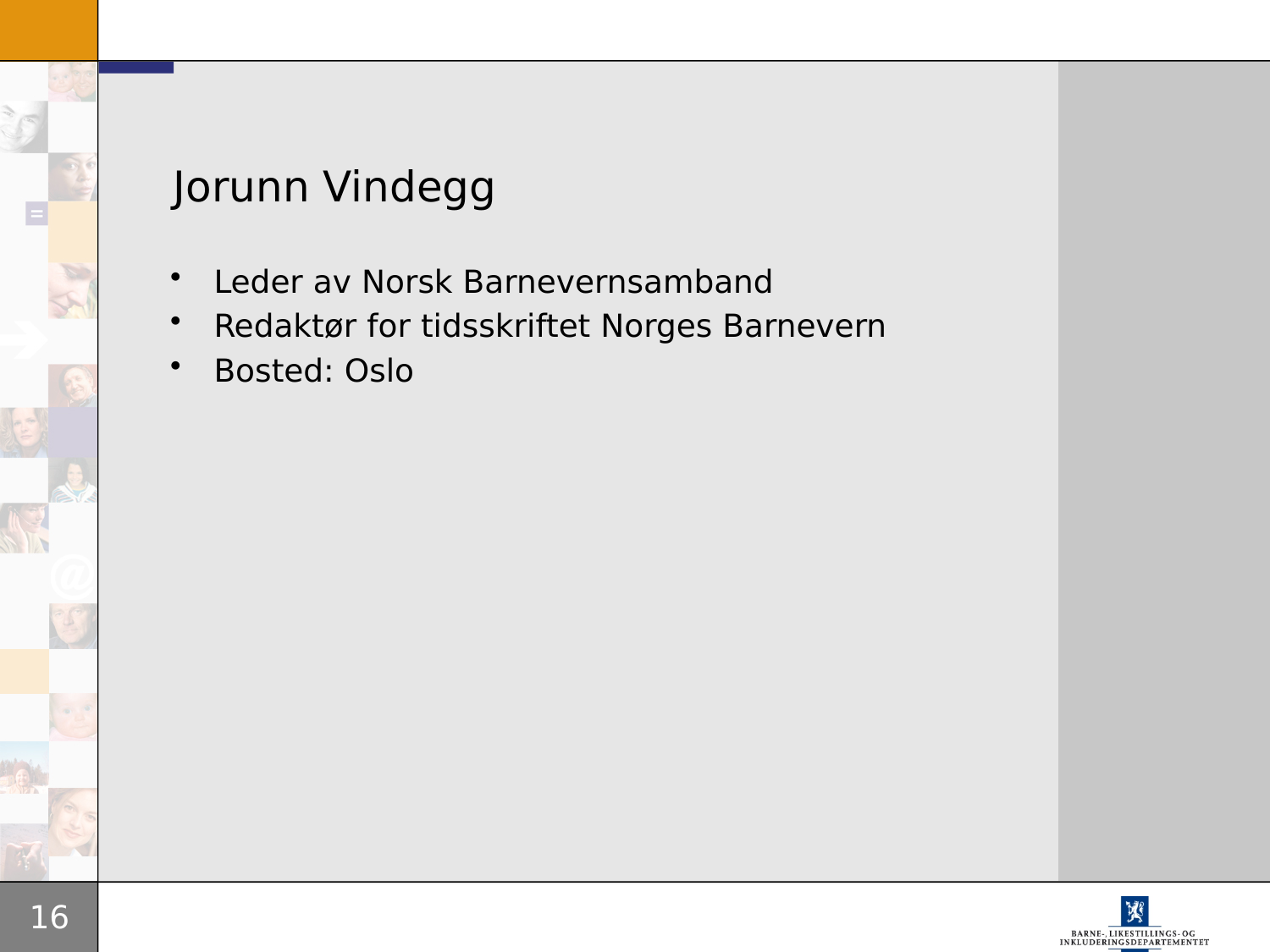

# Jorunn Vindegg
Leder av Norsk Barnevernsamband
Redaktør for tidsskriftet Norges Barnevern
Bosted: Oslo